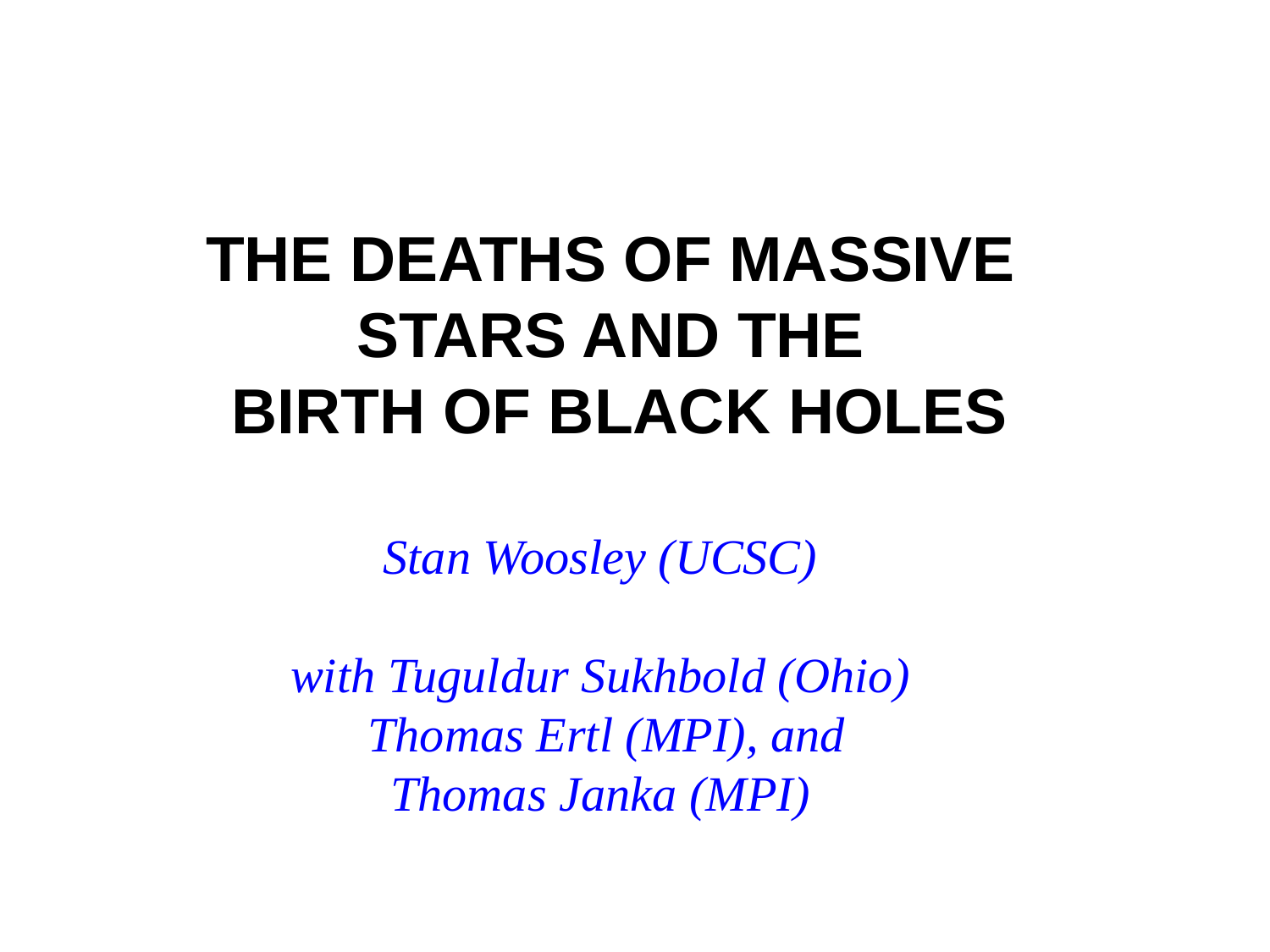

THE DEATHS OF MASSIVE
STARS AND THE
BIRTH OF BLACK HOLES
Stan Woosley (UCSC)

with Tuguldur Sukhbold (Ohio)
 Thomas Ertl (MPI), and
Thomas Janka (MPI)